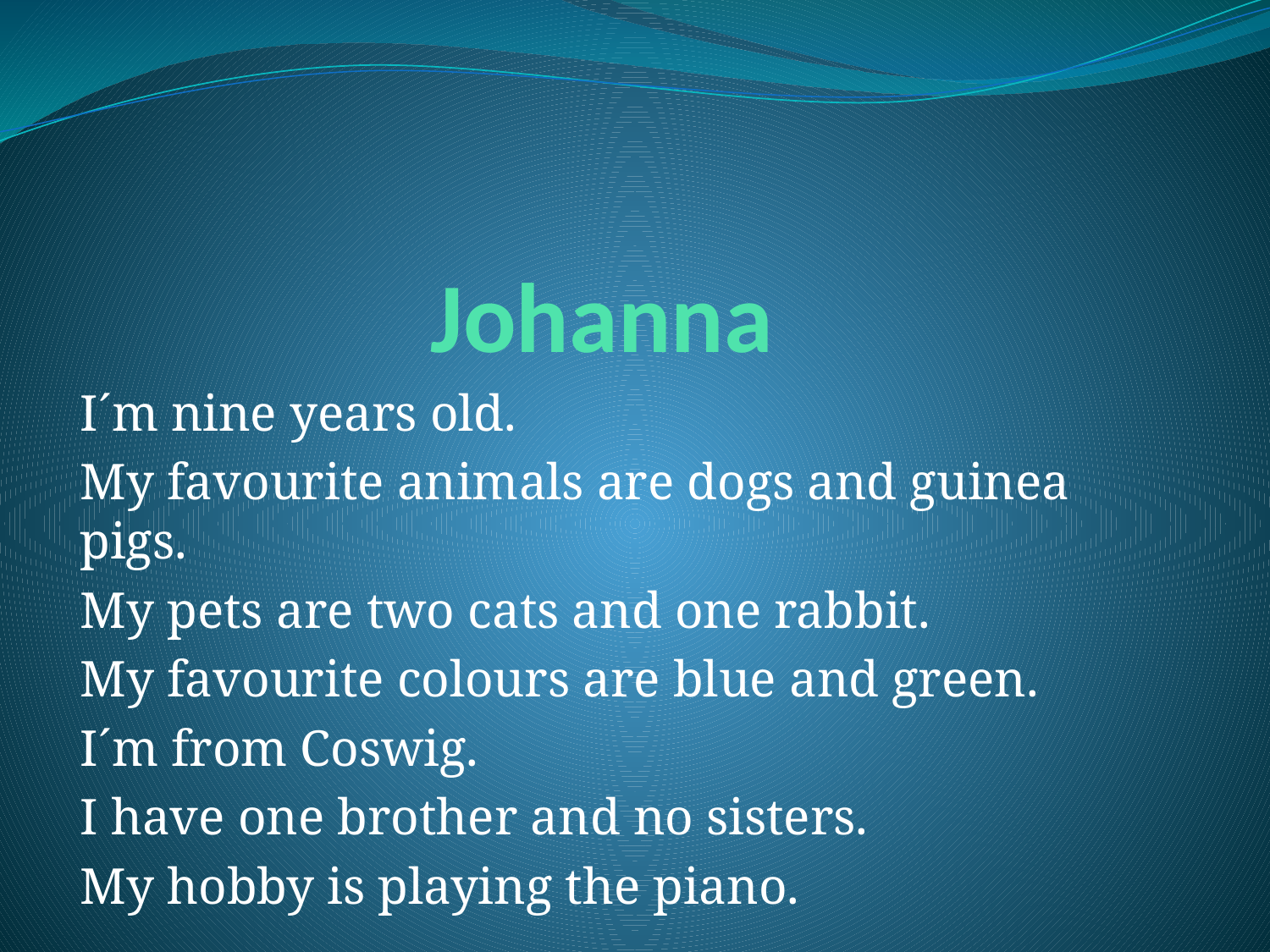

# Johanna
I´m nine years old.
My favourite animals are dogs and guinea pigs.
My pets are two cats and one rabbit.
My favourite colours are blue and green.
I´m from Coswig.
I have one brother and no sisters.
My hobby is playing the piano.